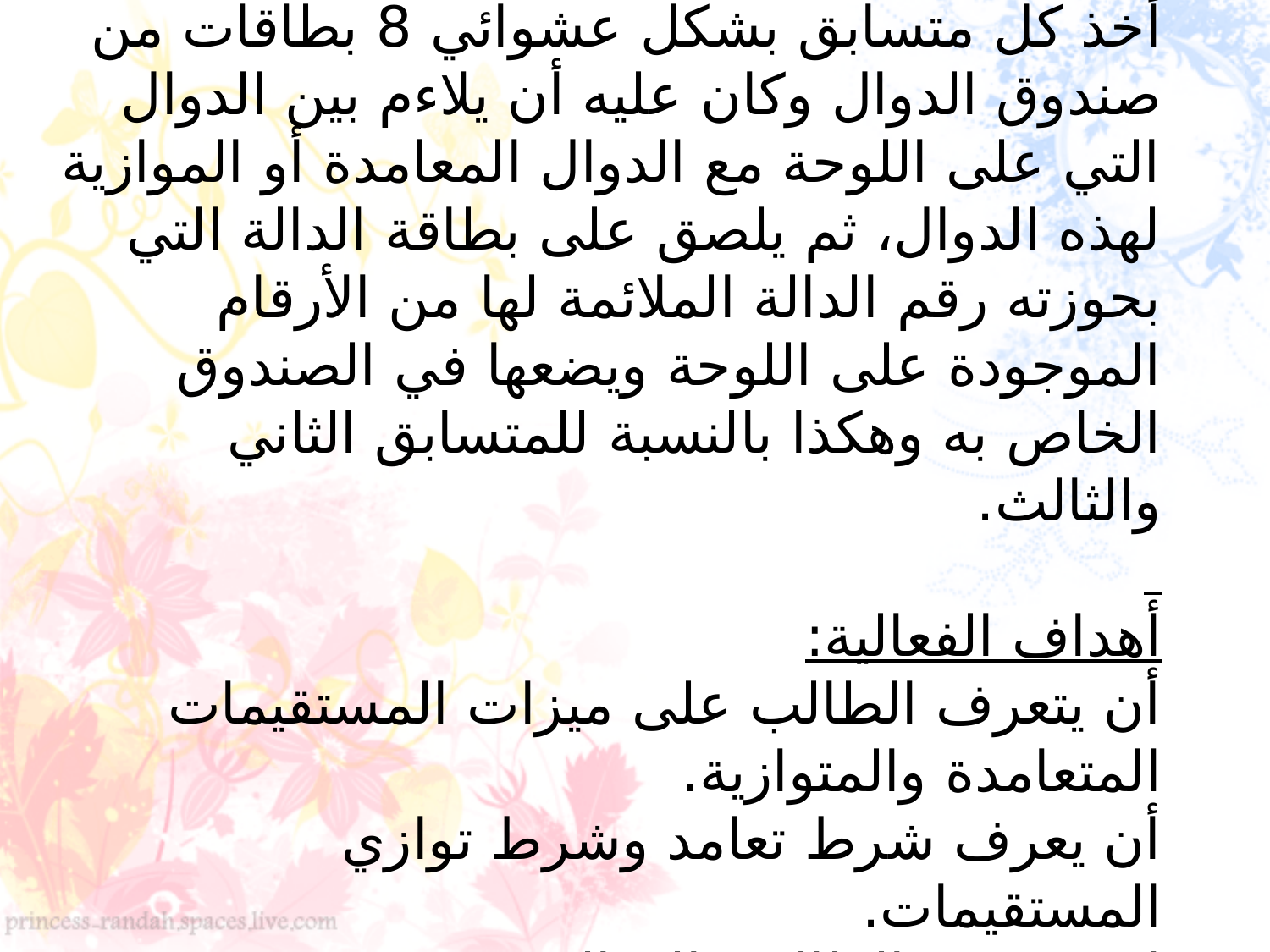

# 4) فعالية التعامد والتوازي: وصف الفعالية: أخذ كل متسابق بشكل عشوائي 8 بطاقات من صندوق الدوال وكان عليه أن يلاءم بين الدوال التي على اللوحة مع الدوال المعامدة أو الموازية لهذه الدوال، ثم يلصق على بطاقة الدالة التي بحوزته رقم الدالة الملائمة لها من الأرقام الموجودة على اللوحة ويضعها في الصندوق الخاص به وهكذا بالنسبة للمتسابق الثاني والثالث. أهداف الفعالية: أن يتعرف الطالب على ميزات المستقيمات المتعامدة والمتوازية. أن يعرف شرط تعامد وشرط توازي المستقيمات. ان يستمتع الطالب بالفعالية.